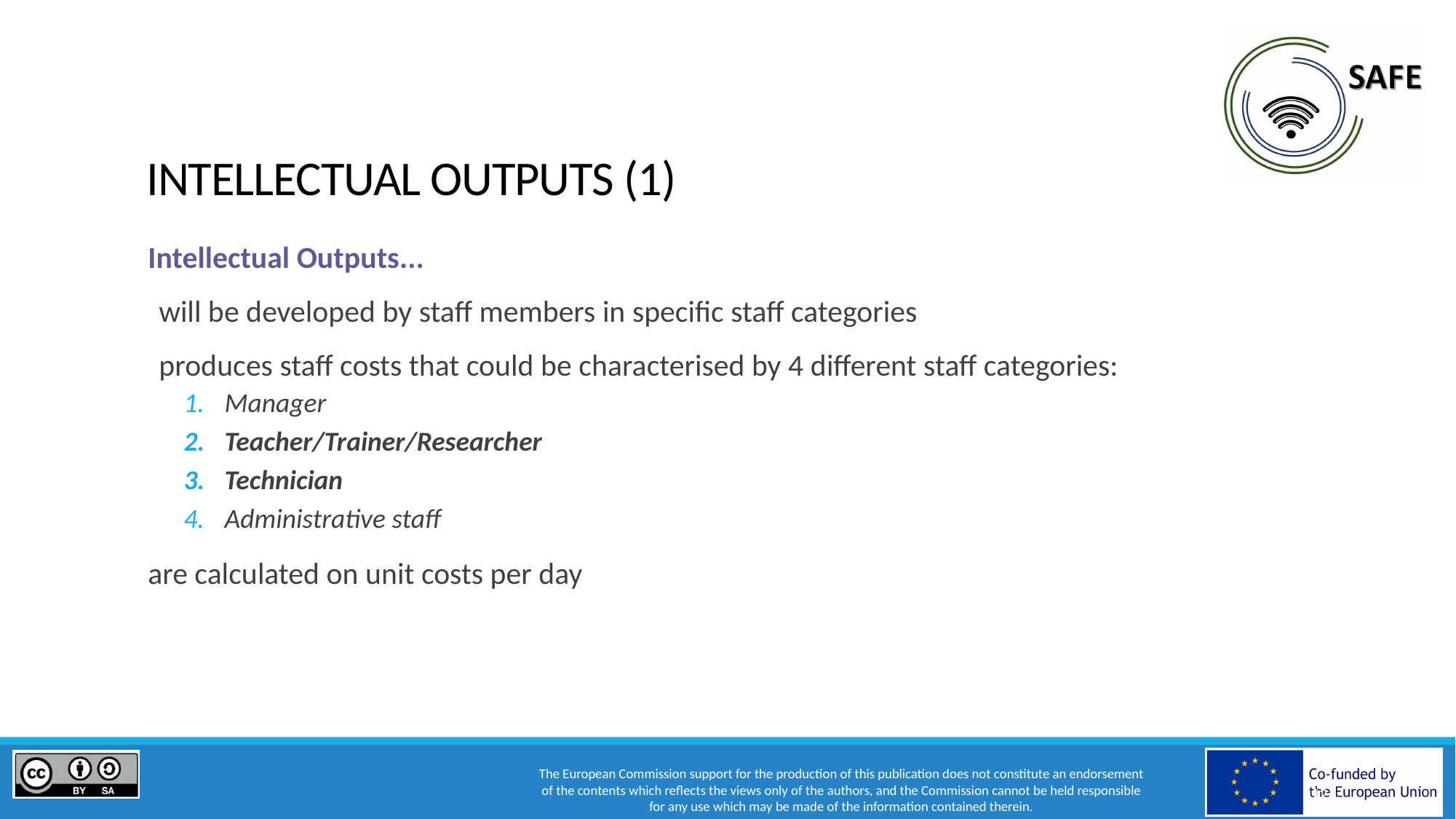

12
# Intellectual Outputs (1)
Intellectual Outputs...
will be developed by staff members in specific staff categories
produces staff costs that could be characterised by 4 different staff categories:
Manager
Teacher/Trainer/Researcher
Technician
Administrative staff
are calculated on unit costs per day